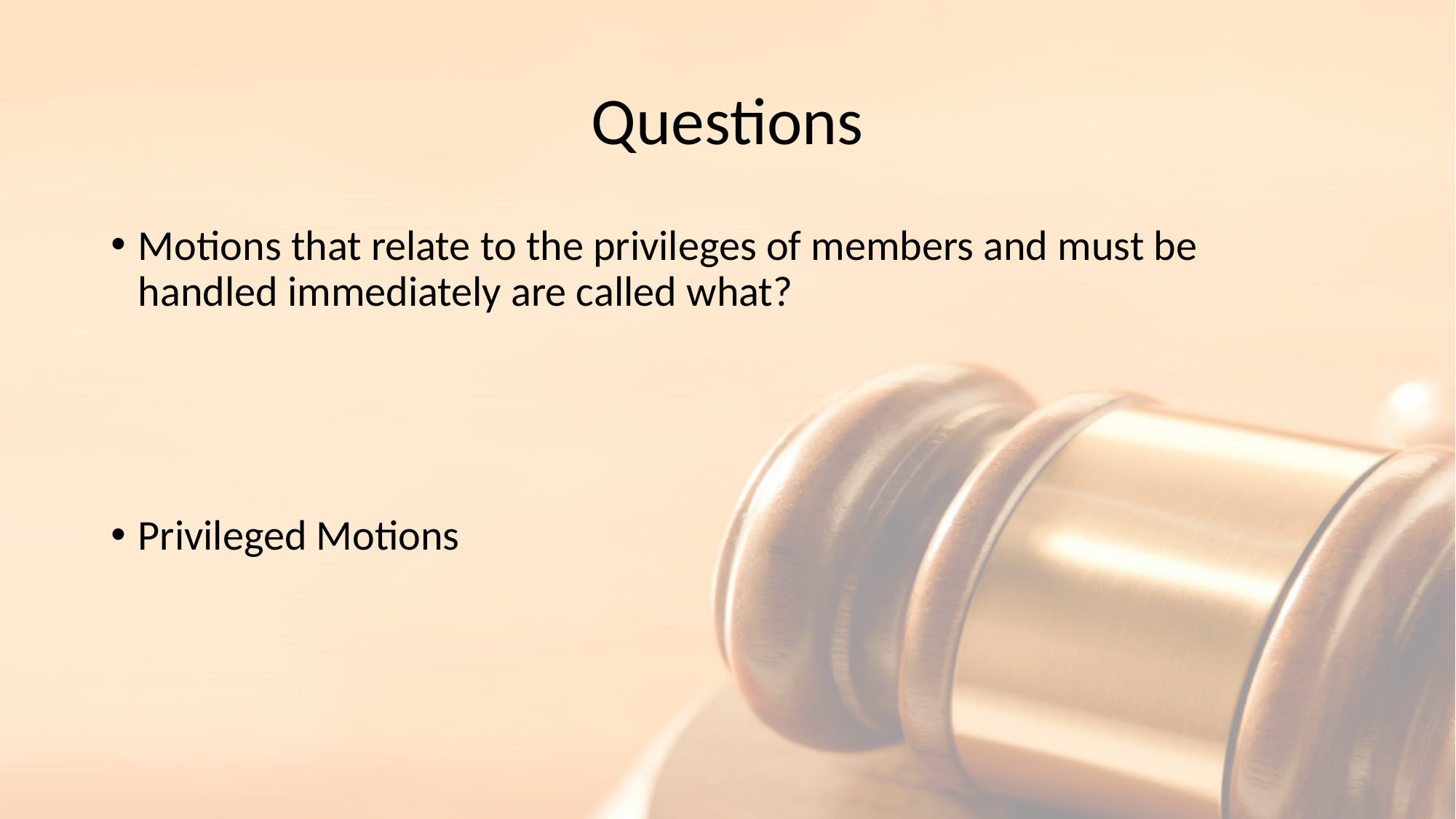

# Questions
Motions that relate to the privileges of members and must be handled immediately are called what?

Privileged Motions